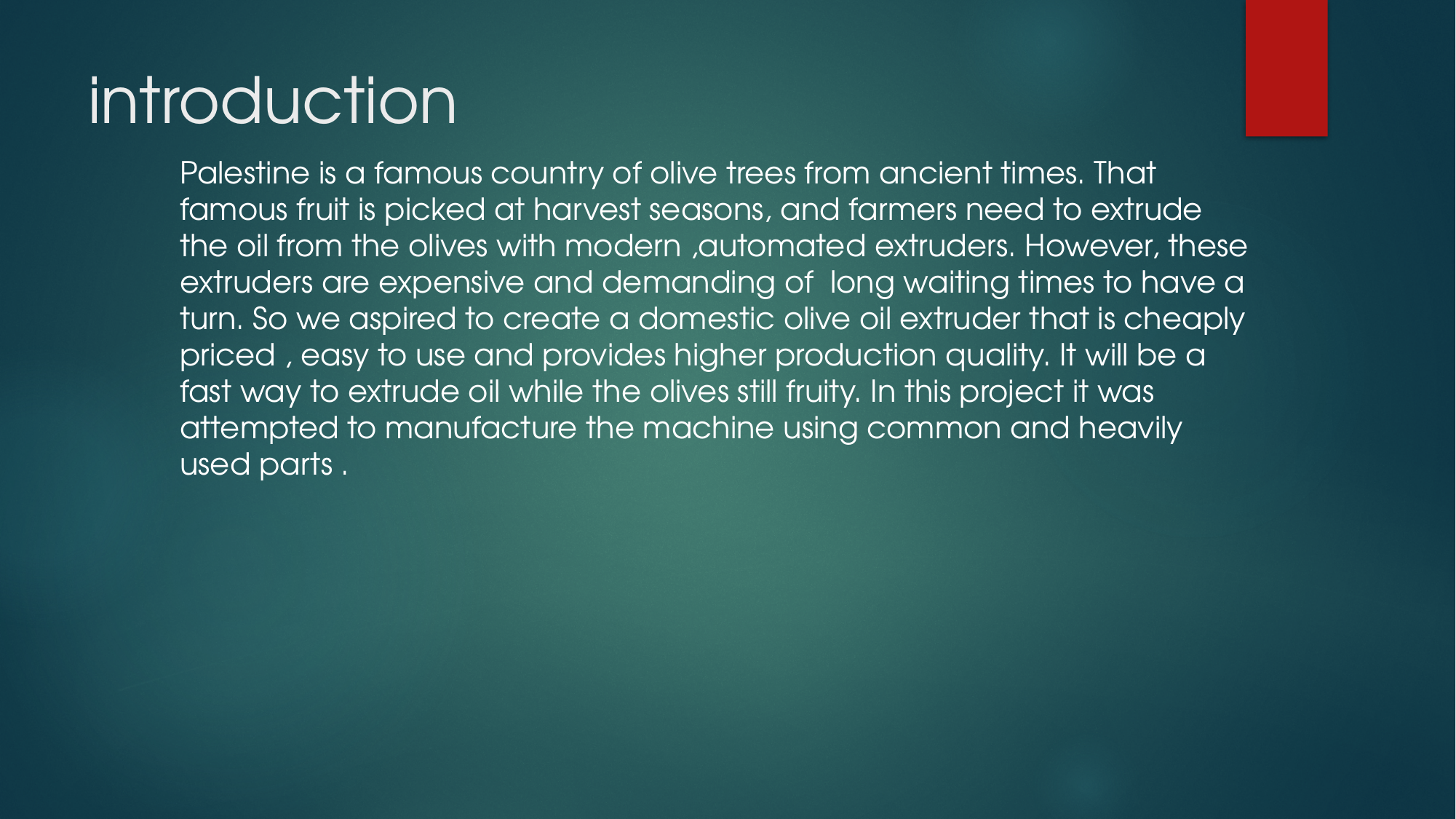

# introduction
Palestine is a famous country of olive trees from ancient times. That famous fruit is picked at harvest seasons, and farmers need to extrude the oil from the olives with modern ,automated extruders. However, these extruders are expensive and demanding of  long waiting times to have a turn. So we aspired to create a domestic olive oil extruder that is cheaply priced , easy to use and provides higher production quality. It will be a fast way to extrude oil while the olives still fruity. In this project it was  attempted to manufacture the machine using common and heavily used parts .